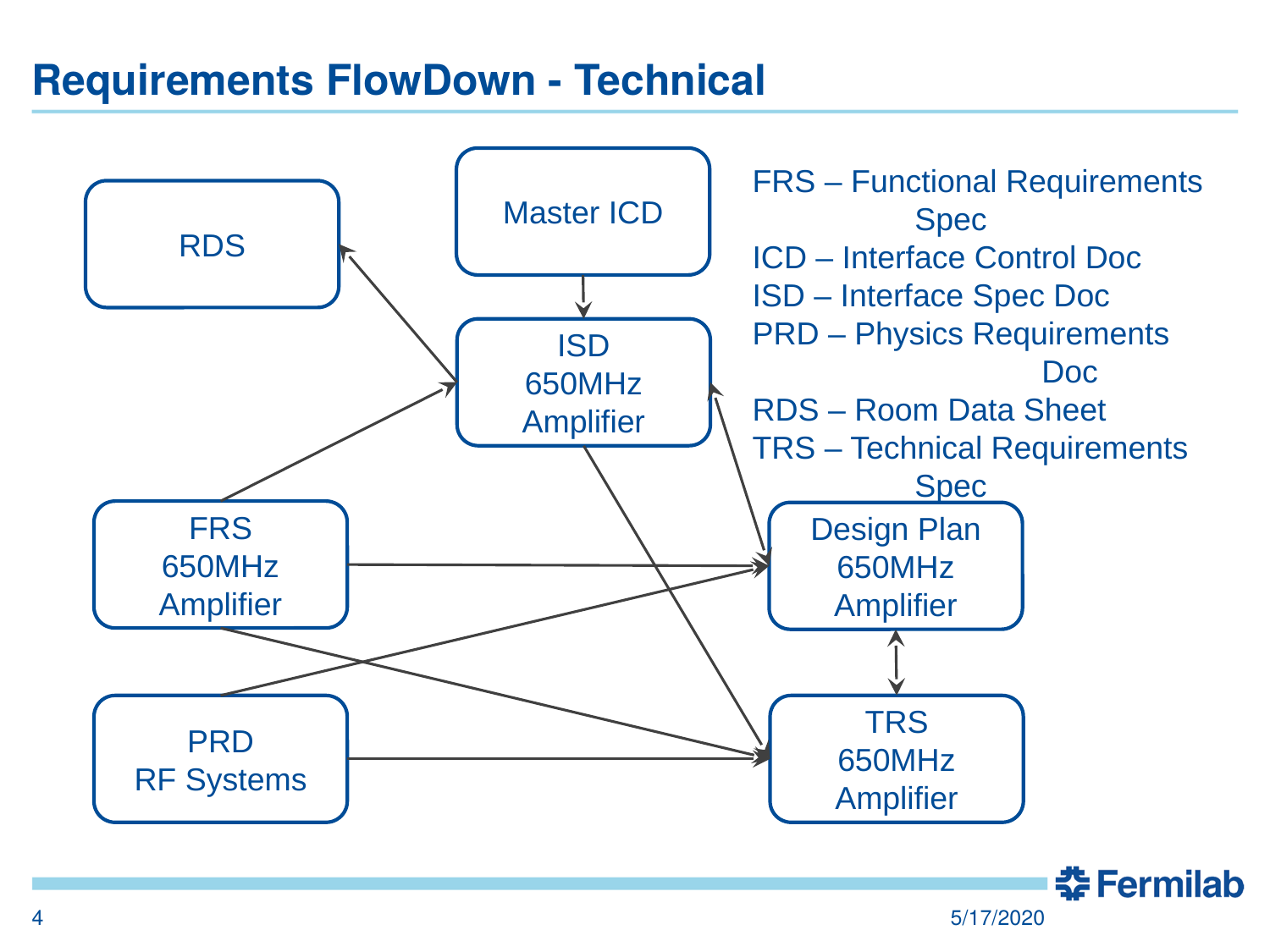

# Requirements FlowDown - Technical
Master ICD
FRS – Functional Requirements 	    Spec
ICD – Interface Control Doc
ISD – Interface Spec Doc
PRD – Physics Requirements 		    Doc
RDS – Room Data Sheet
TRS – Technical Requirements 	    Spec

RDS
ISD
650MHz Amplifier
FRS
650MHz Amplifier
Design Plan
650MHz Amplifier
PRD
RF Systems
TRS
650MHz Amplifier
4
5/17/2020